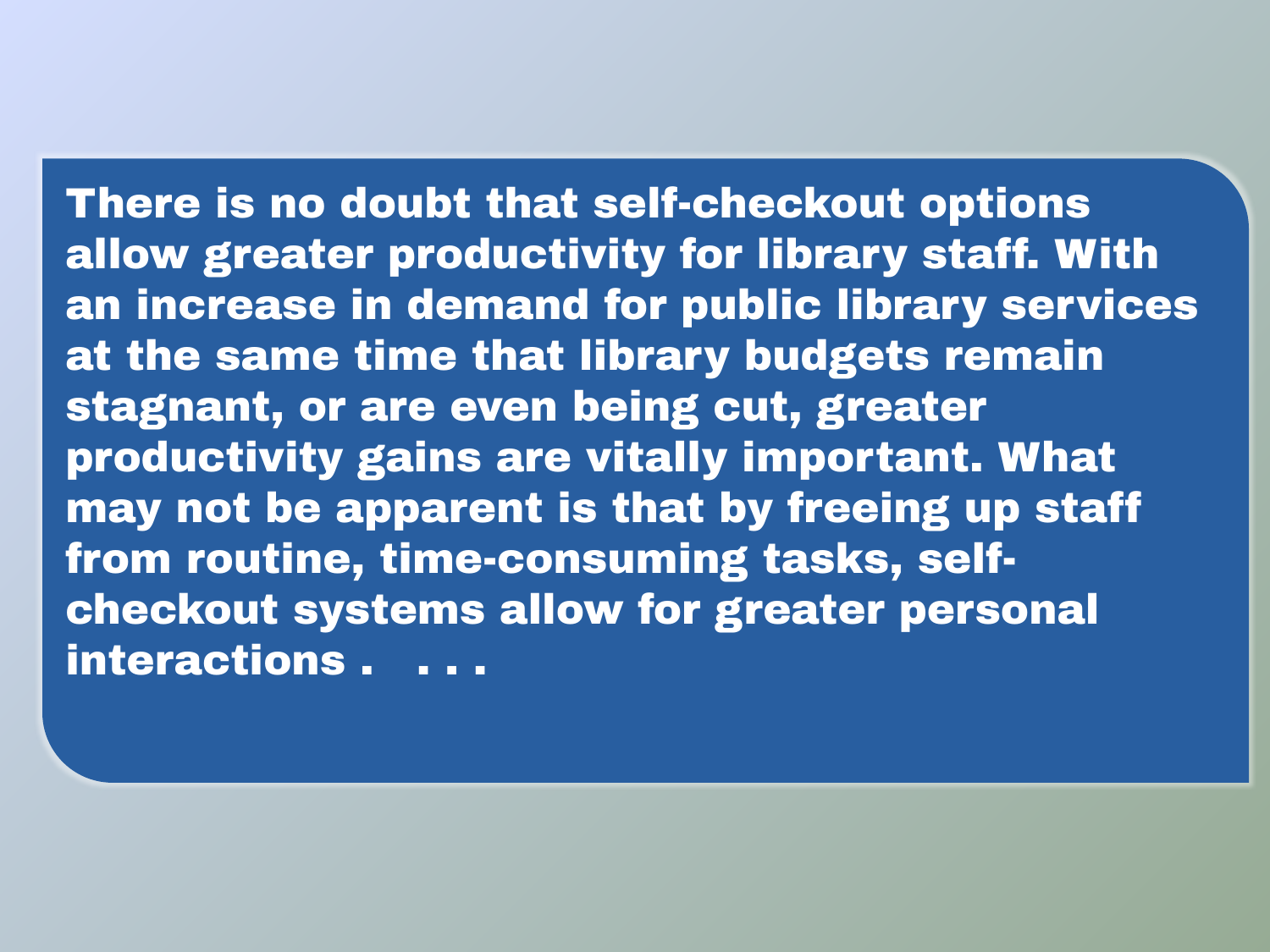

There is no doubt that self-checkout options allow greater productivity for library staff. With an increase in demand for public library services at the same time that library budgets remain stagnant, or are even being cut, greater productivity gains are vitally important. What may not be apparent is that by freeing up staff from routine, time-consuming tasks, self-checkout systems allow for greater personal interactions .   . . .